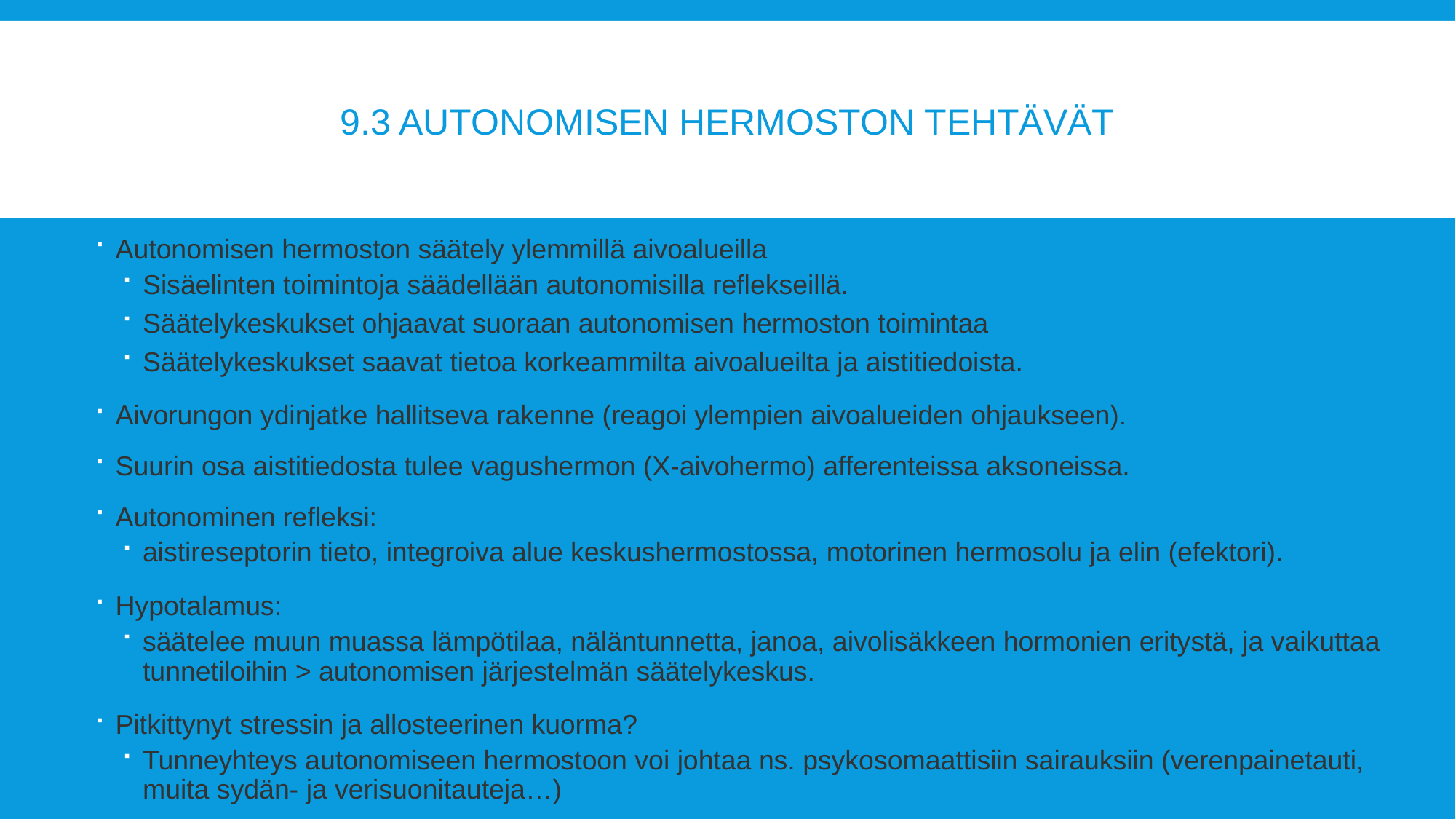

# 9.3 Autonomisen hermoston tehtävät
Autonomisen hermoston säätely ylemmillä aivoalueilla
Sisäelinten toimintoja säädellään autonomisilla reflekseillä.
Säätelykeskukset ohjaavat suoraan autonomisen hermoston toimintaa
Säätelykeskukset saavat tietoa korkeammilta aivoalueilta ja aistitiedoista.
Aivorungon ydinjatke hallitseva rakenne (reagoi ylempien aivoalueiden ohjaukseen).
Suurin osa aistitiedosta tulee vagushermon (X-aivohermo) afferenteissa aksoneissa.
Autonominen refleksi:
aistireseptorin tieto, integroiva alue keskushermostossa, motorinen hermosolu ja elin (efektori).
Hypotalamus:
säätelee muun muassa lämpötilaa, näläntunnetta, janoa, aivolisäkkeen hormonien eritystä, ja vaikuttaa tunnetiloihin > autonomisen järjestelmän säätelykeskus.
Pitkittynyt stressin ja allosteerinen kuorma?
Tunneyhteys autonomiseen hermostoon voi johtaa ns. psykosomaattisiin sairauksiin (verenpainetauti, muita sydän- ja verisuonitauteja…)